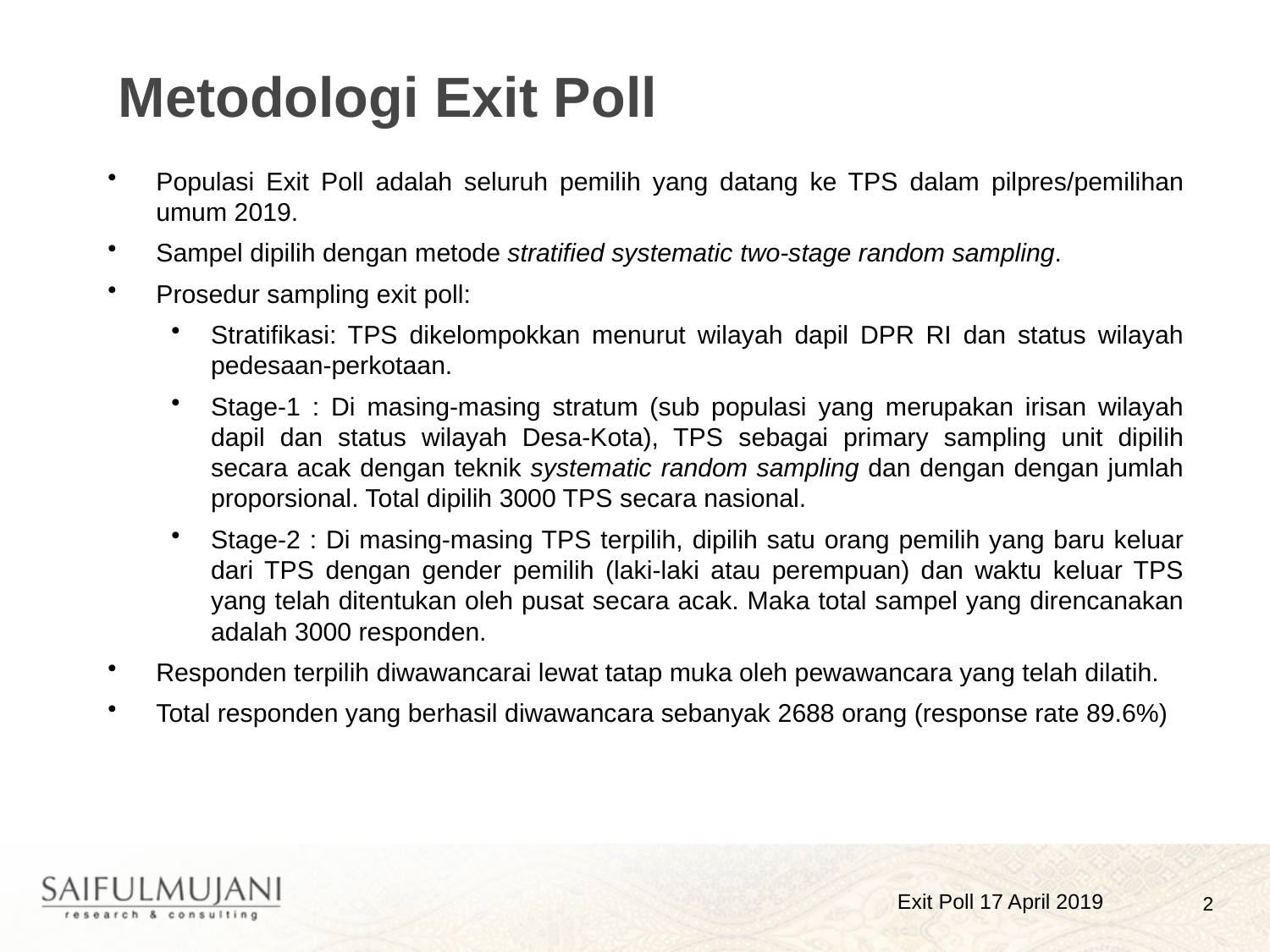

Metodologi Exit Poll
Populasi Exit Poll adalah seluruh pemilih yang datang ke TPS dalam pilpres/pemilihan umum 2019.
Sampel dipilih dengan metode stratified systematic two-stage random sampling.
Prosedur sampling exit poll:
Stratifikasi: TPS dikelompokkan menurut wilayah dapil DPR RI dan status wilayah pedesaan-perkotaan.
Stage-1 : Di masing-masing stratum (sub populasi yang merupakan irisan wilayah dapil dan status wilayah Desa-Kota), TPS sebagai primary sampling unit dipilih secara acak dengan teknik systematic random sampling dan dengan dengan jumlah proporsional. Total dipilih 3000 TPS secara nasional.
Stage-2 : Di masing-masing TPS terpilih, dipilih satu orang pemilih yang baru keluar dari TPS dengan gender pemilih (laki-laki atau perempuan) dan waktu keluar TPS yang telah ditentukan oleh pusat secara acak. Maka total sampel yang direncanakan adalah 3000 responden.
Responden terpilih diwawancarai lewat tatap muka oleh pewawancara yang telah dilatih.
Total responden yang berhasil diwawancara sebanyak 2688 orang (response rate 89.6%)
2
Exit Poll 17 April 2019